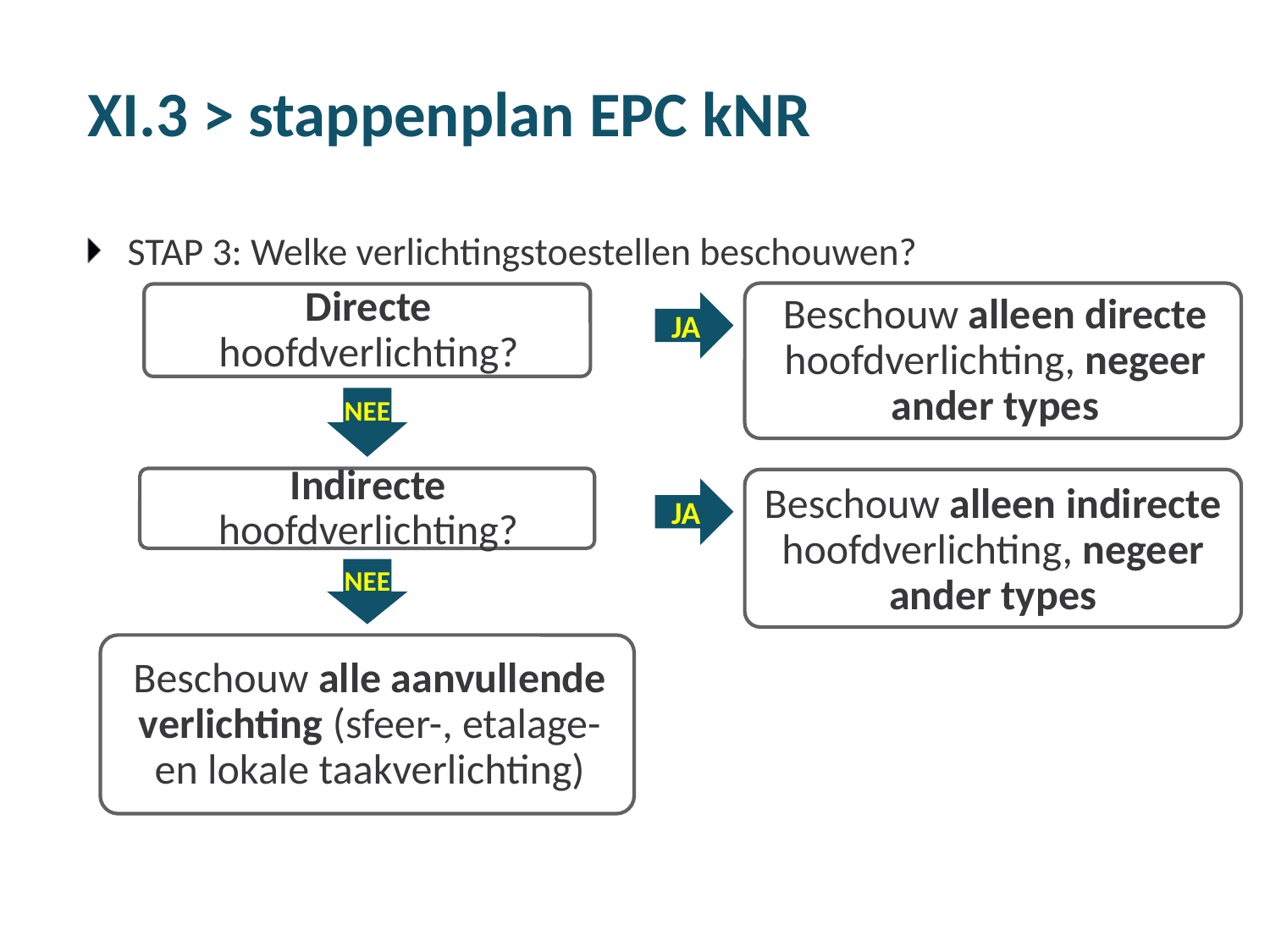

# XI.3 > stappenplan EPC kNR
STAP 3: Welke verlichtingstoestellen beschouwen?
Beschouw alleen directe hoofdverlichting, negeer ander types
Directe hoofdverlichting?
NEE
Indirecte hoofdverlichting?
NEE
Beschouw alle aanvullende verlichting (sfeer-, etalage- en lokale taakverlichting)
JA

Beschouw alleen indirecte hoofdverlichting, negeer ander types
JA